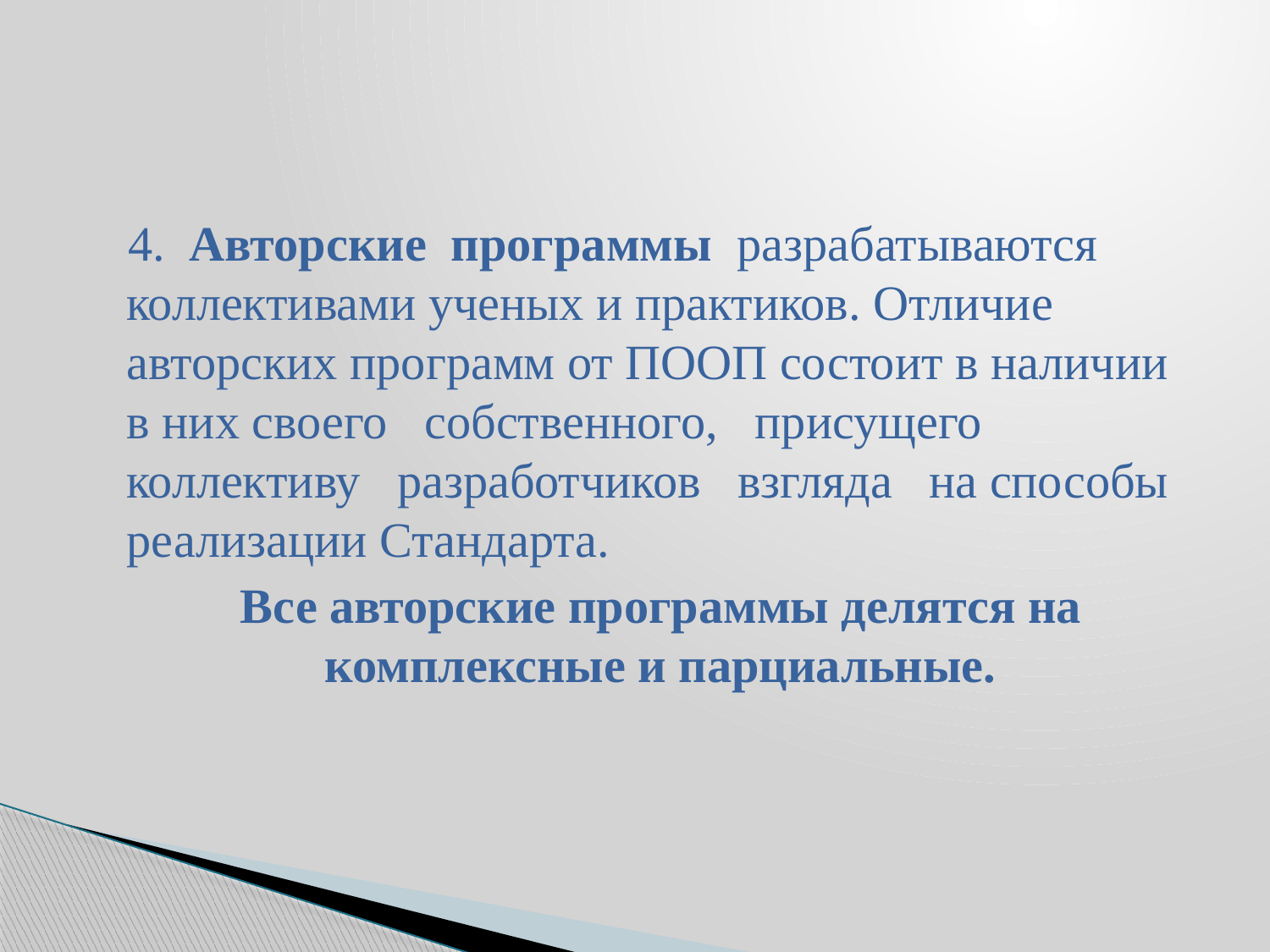

#
   4.  Авторские  программы  разрабатываются коллективами ученых и практиков. Отличие авторских программ от ПООП состоит в наличии в них своего   собственного,   присущего   коллективу   разработчиков   взгляда   на способы реализации Стандарта.
   Все авторские программы делятся на комплексные и парциальные.